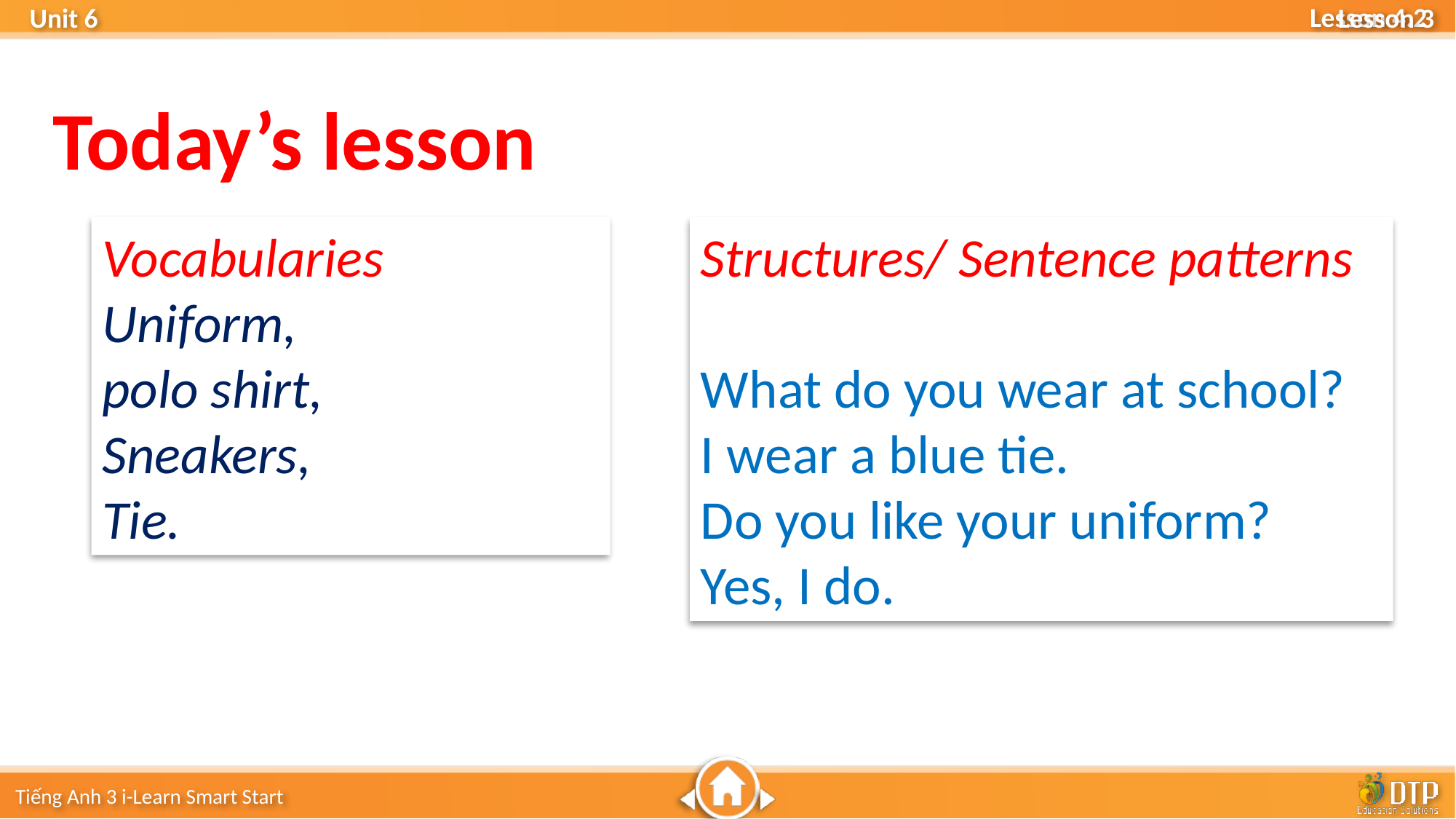

Lesson 3
Today’s lesson
Vocabularies
Uniform,
polo shirt,
Sneakers,
Tie.
Structures/ Sentence patterns

What do you wear at school?
I wear a blue tie.
Do you like your uniform?
Yes, I do.